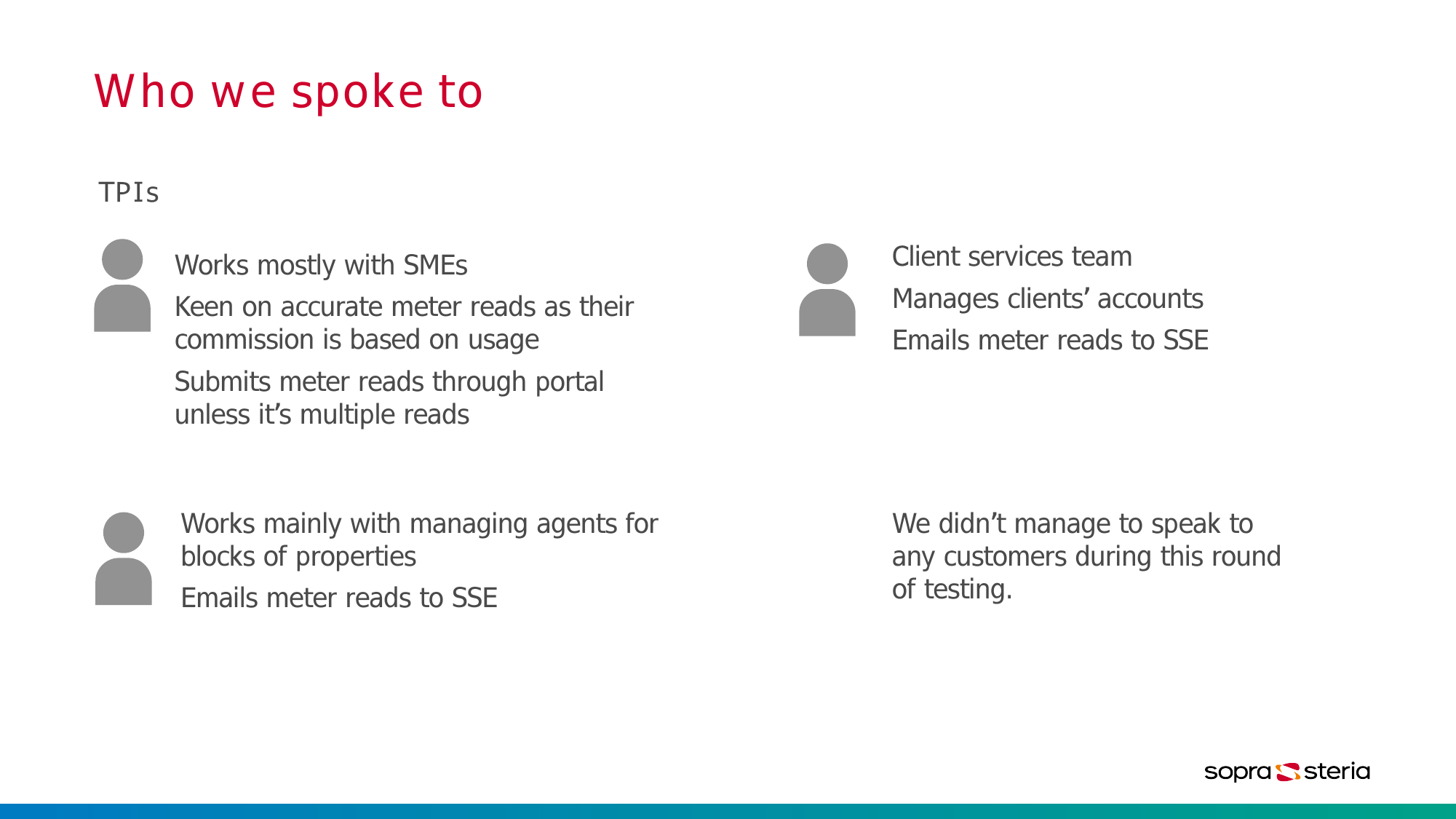

# Who we spoke to
TPIs

Client services team
Manages clients’ accounts
Emails meter reads to SSE

Works mostly with SMEs
Keen on accurate meter reads as their commission is based on usage
Submits meter reads through portal unless it’s multiple reads

Works mainly with managing agents for blocks of properties
Emails meter reads to SSE
We didn’t manage to speak to any customers during this round of testing.

5